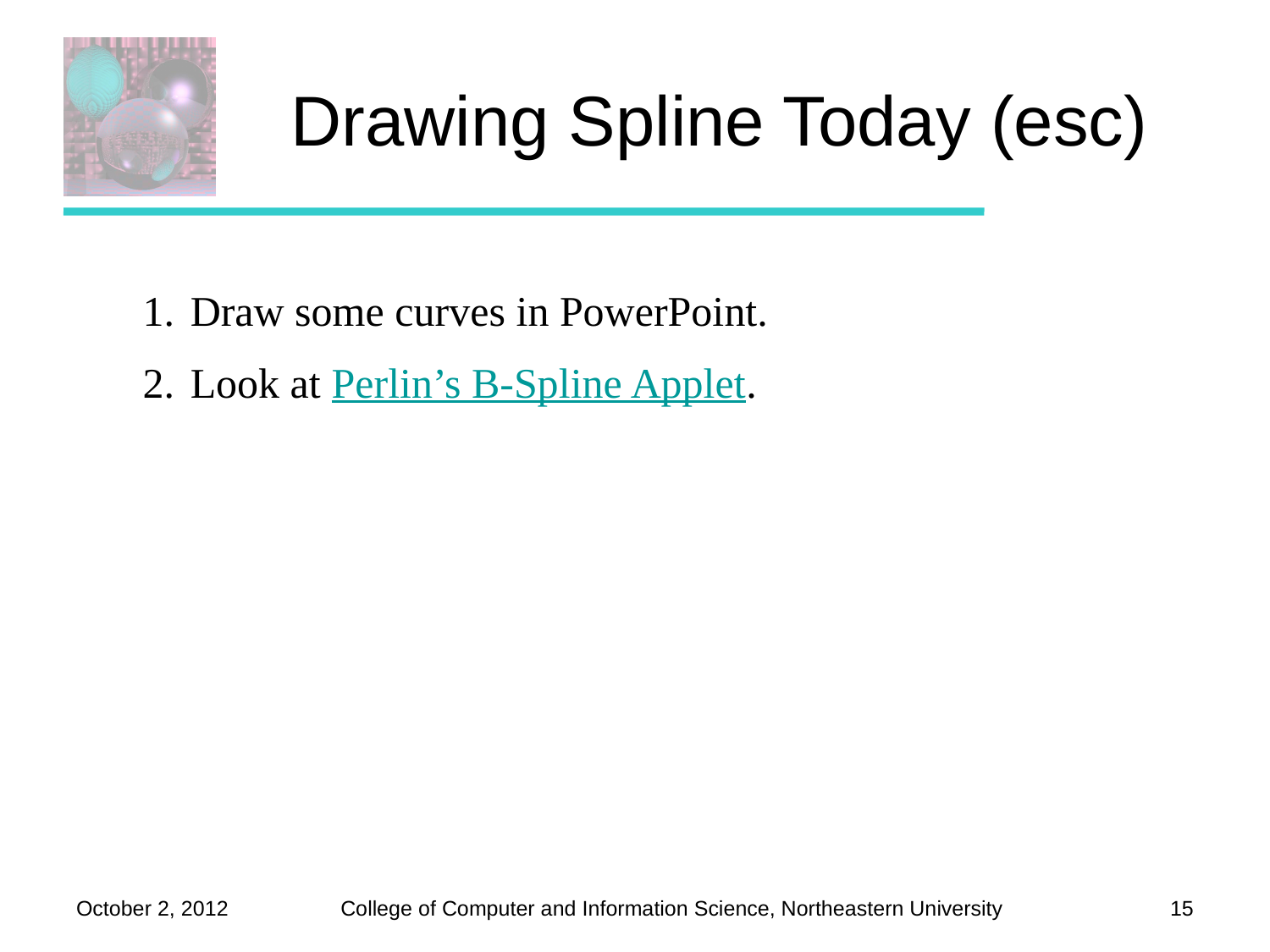

# Drawing Spline Today (esc)
Draw some curves in PowerPoint.
Look at Perlin’s B-Spline Applet.

October 2, 2012
15